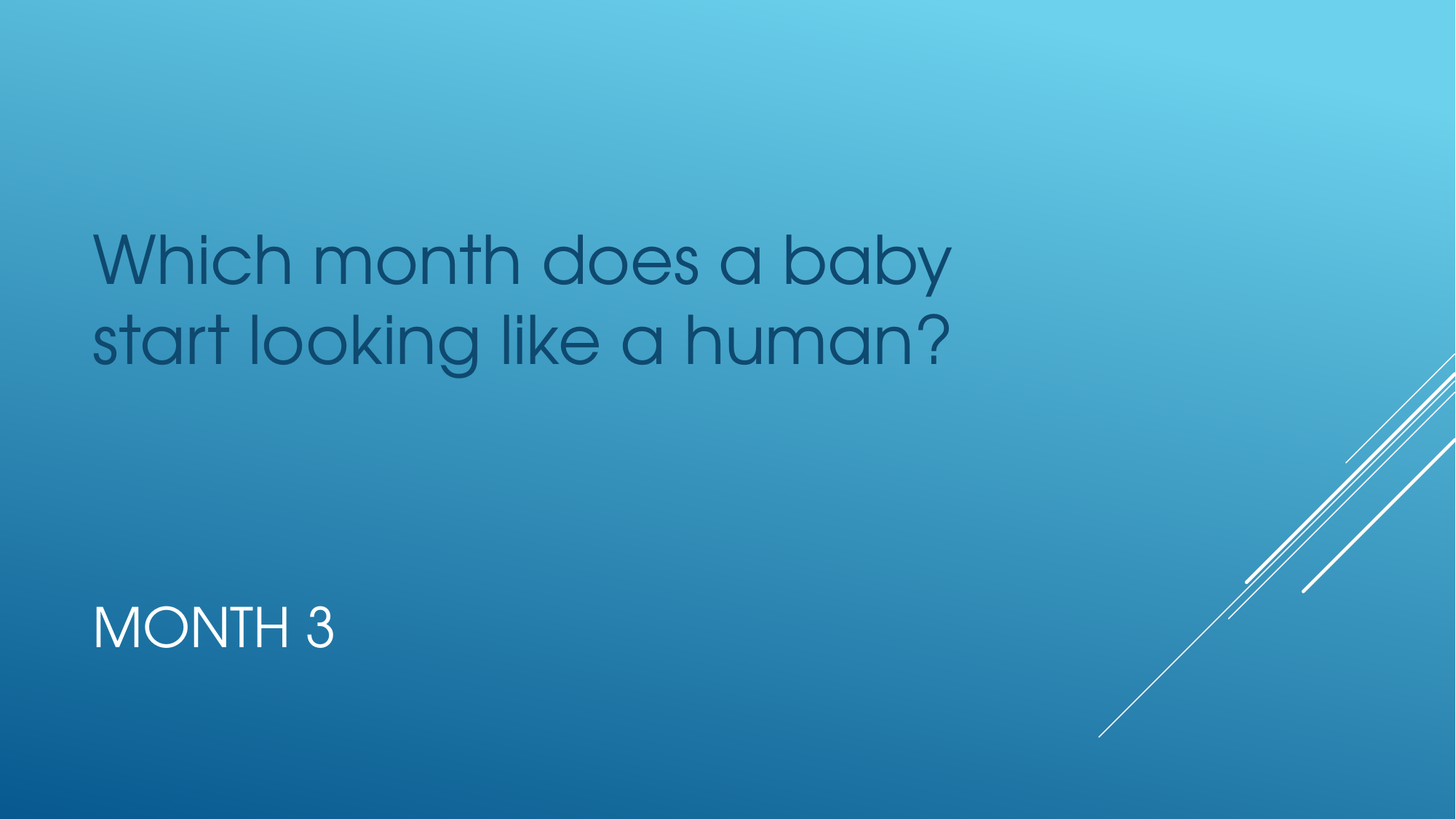

Which month does a baby start looking like a human?
# Month 3